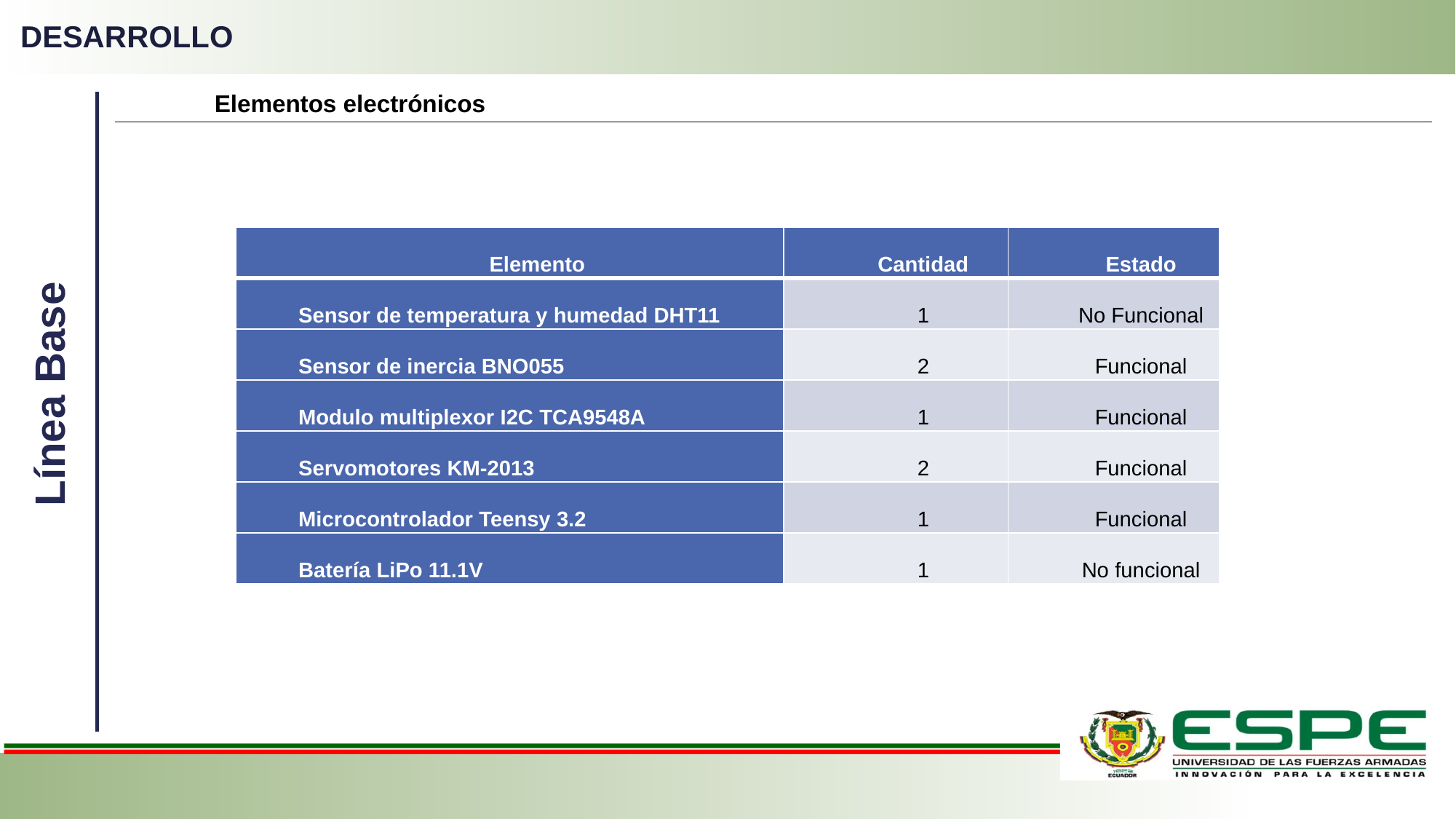

DESARROLLO
Elementos electrónicos
| Elemento | Cantidad | Estado |
| --- | --- | --- |
| Sensor de temperatura y humedad DHT11 | 1 | No Funcional |
| Sensor de inercia BNO055 | 2 | Funcional |
| Modulo multiplexor I2C TCA9548A | 1 | Funcional |
| Servomotores KM-2013 | 2 | Funcional |
| Microcontrolador Teensy 3.2 | 1 | Funcional |
| Batería LiPo 11.1V | 1 | No funcional |
Línea Base